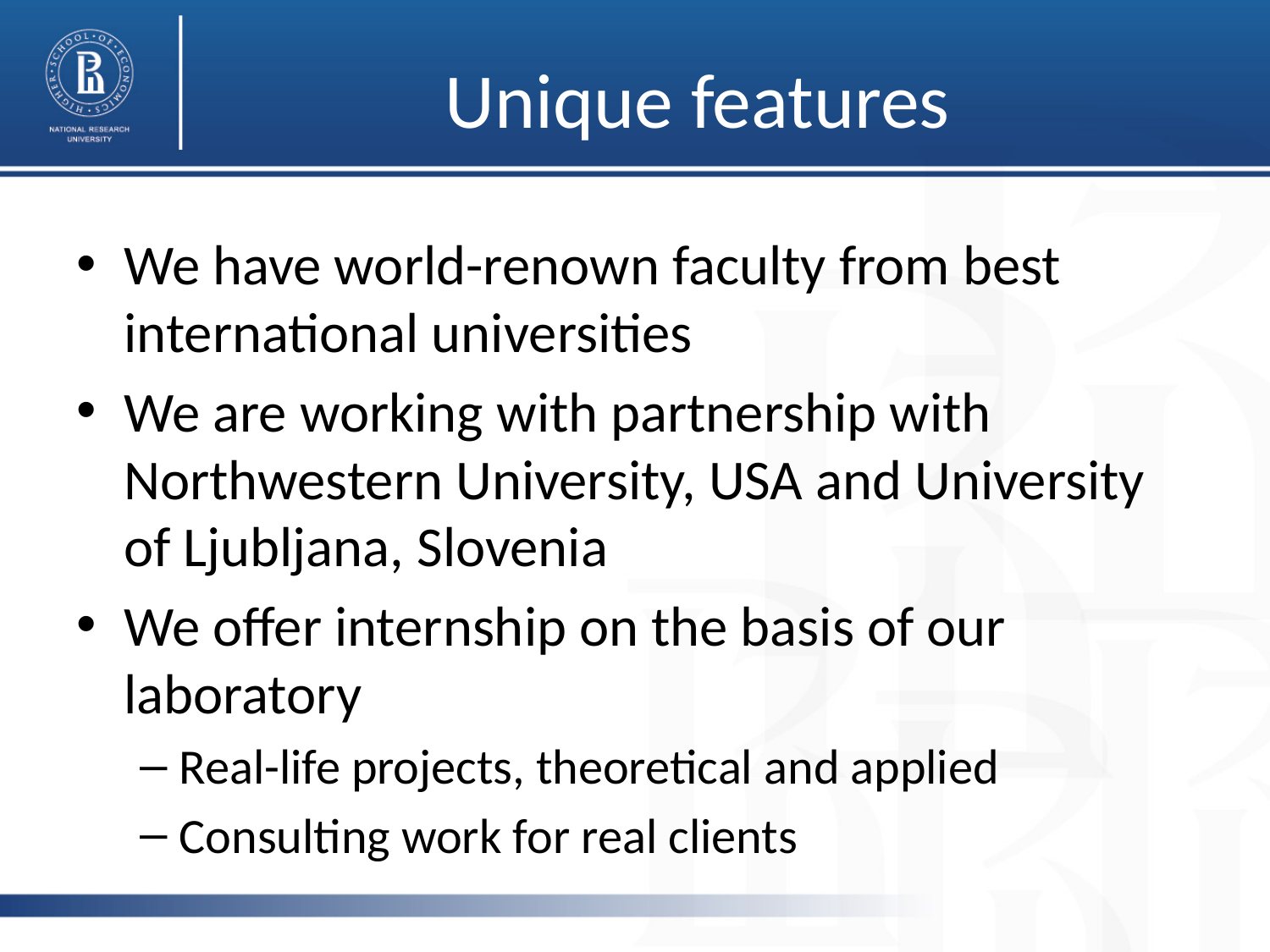

# Unique features
We have world-renown faculty from best international universities
We are working with partnership with Northwestern University, USA and University of Ljubljana, Slovenia
We offer internship on the basis of our laboratory
Real-life projects, theoretical and applied
Consulting work for real clients